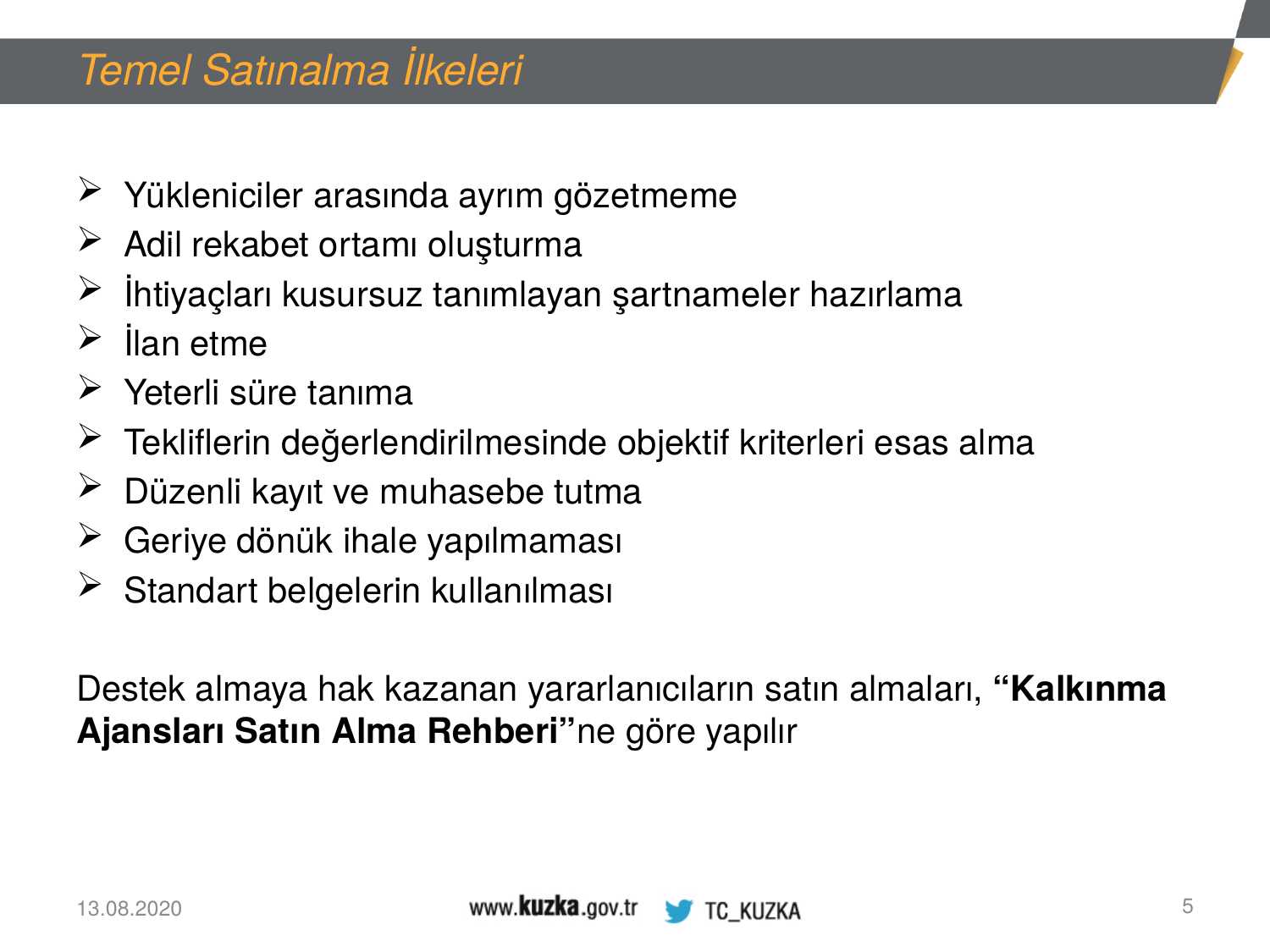

Temel Satınalma İlkeleri
Yükleniciler arasında ayrım gözetmeme
Adil rekabet ortamı oluşturma
İhtiyaçları kusursuz tanımlayan şartnameler hazırlama
İlan etme
Yeterli süre tanıma
Tekliflerin değerlendirilmesinde objektif kriterleri esas alma
Düzenli kayıt ve muhasebe tutma
Geriye dönük ihale yapılmaması
Standart belgelerin kullanılması

Destek almaya hak kazanan yararlanıcıların satın almaları, “Kalkınma Ajansları Satın Alma Rehberi”ne göre yapılır

13.08.2020
5